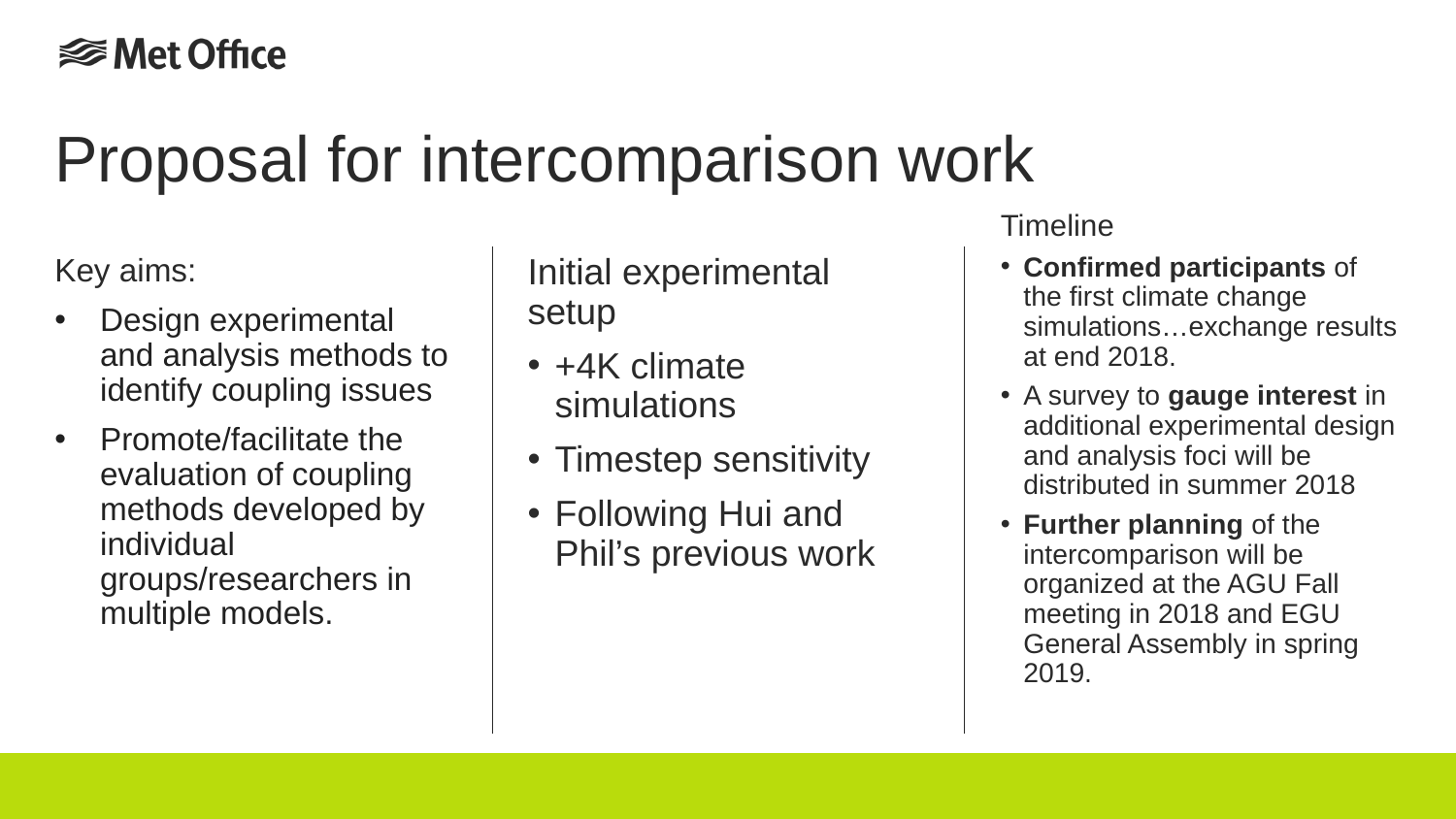

# Proposal for intercomparison work
Timeline
Confirmed participants of the first climate change simulations…exchange results at end 2018.
A survey to gauge interest in additional experimental design and analysis foci will be distributed in summer 2018
Further planning of the intercomparison will be organized at the AGU Fall meeting in 2018 and EGU General Assembly in spring 2019.
Key aims:
Design experimental and analysis methods to identify coupling issues
Promote/facilitate the evaluation of coupling methods developed by individual groups/researchers in multiple models.
Initial experimental setup
+4K climate simulations
Timestep sensitivity
Following Hui and Phil’s previous work